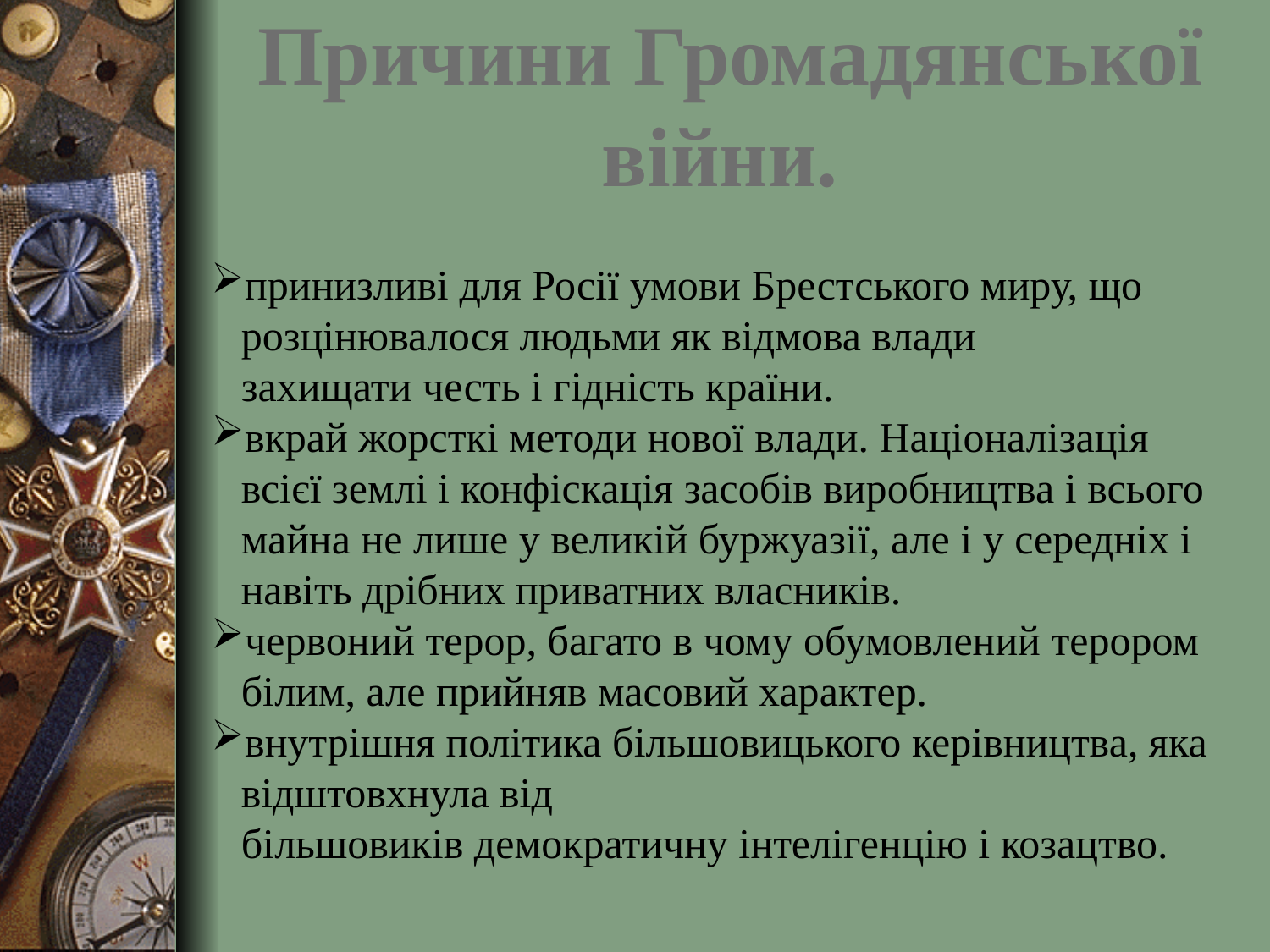

# Причини Громадянської війни.
принизливі для Росії умови Брестського миру, що розцінювалося людьми як відмова влади захищати честь і гідність країни.
вкрай жорсткі методи нової влади. Націоналізація всієї землі і конфіскація засобів виробництва і всього майна не лише у великій буржуазії, але і у середніх і навіть дрібних приватних власників.
червоний терор, багато в чому обумовлений терором білим, але прийняв масовий характер.
внутрішня політика більшовицького керівництва, яка відштовхнула від більшовиків демократичну інтелігенцію і козацтво.